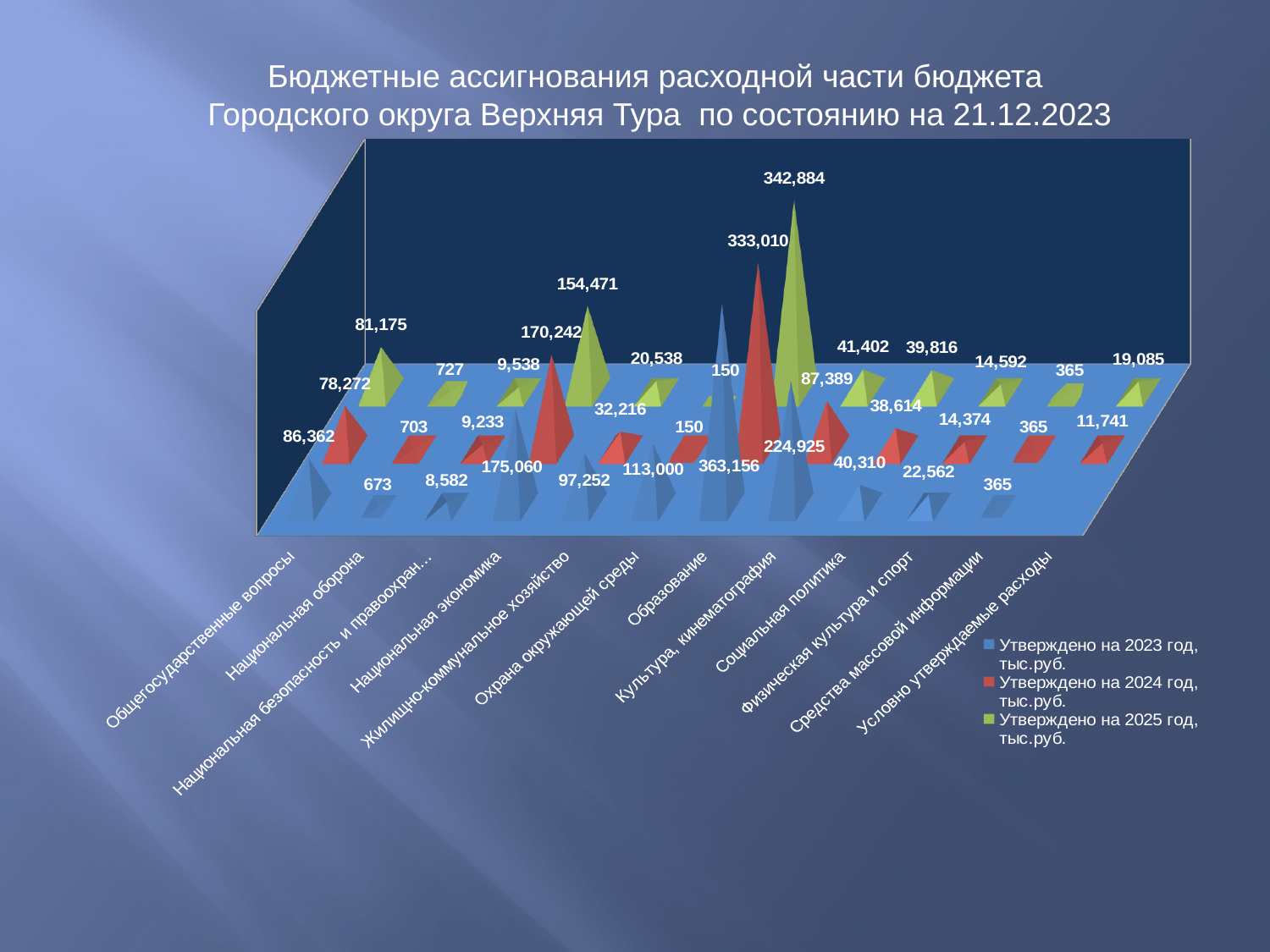

Бюджетные ассигнования расходной части бюджета
Городского округа Верхняя Тура  по состоянию на 21.12.2023

[unsupported chart]

|  |
| --- |